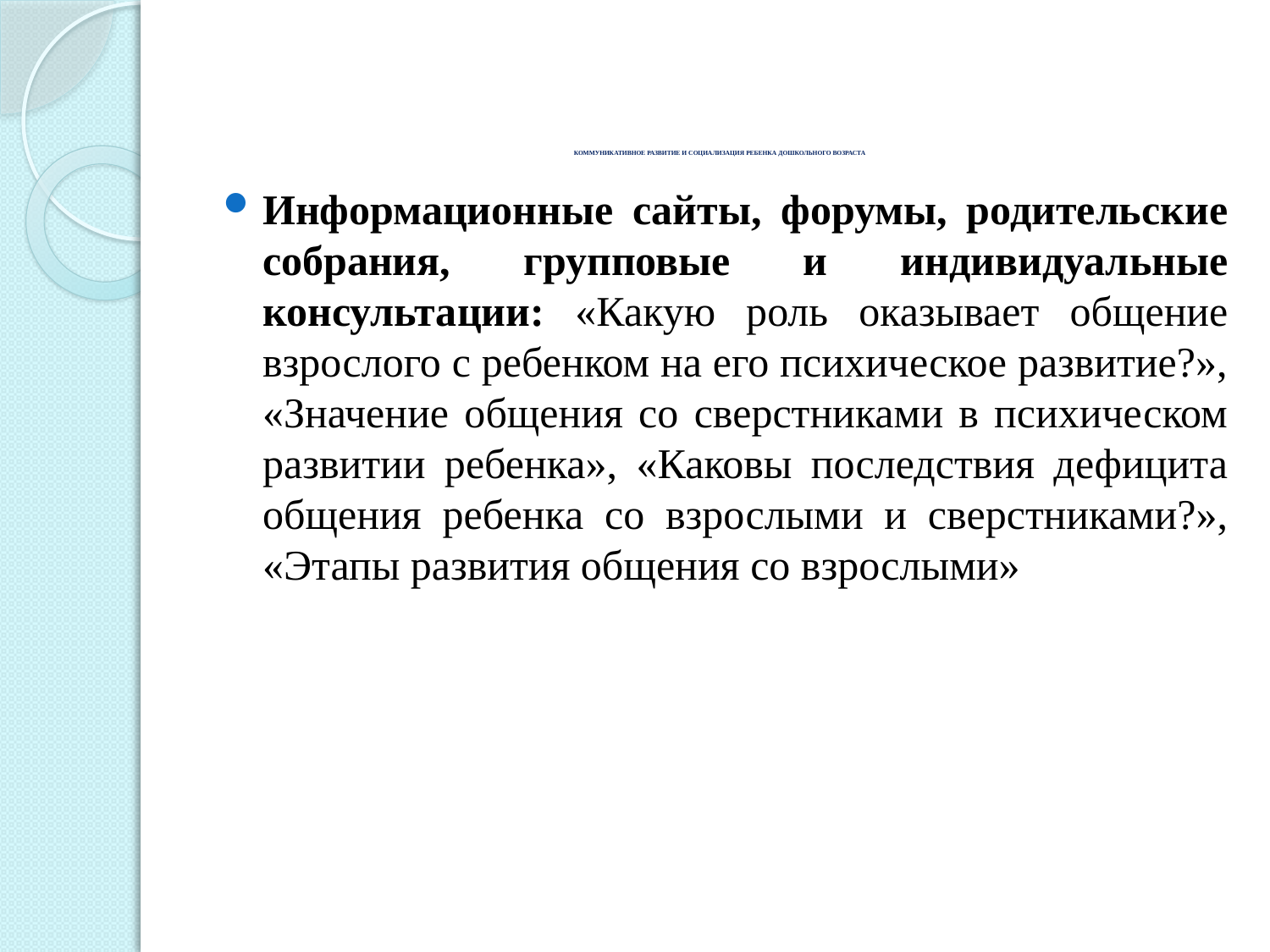

# КОММУНИКАТИВНОЕ РАЗВИТИЕ И СОЦИАЛИЗАЦИЯ РЕБЕНКА ДОШКОЛЬНОГО ВОЗРАСТА
Информационные сайты, форумы, родительские собрания, групповые и индивидуальные консультации: «Какую роль оказывает общение взрослого с ребенком на его психическое развитие?», «Значение общения со сверстниками в психическом развитии ребенка», «Каковы последствия дефицита общения ребенка со взрослыми и сверстниками?», «Этапы развития общения со взрослыми»